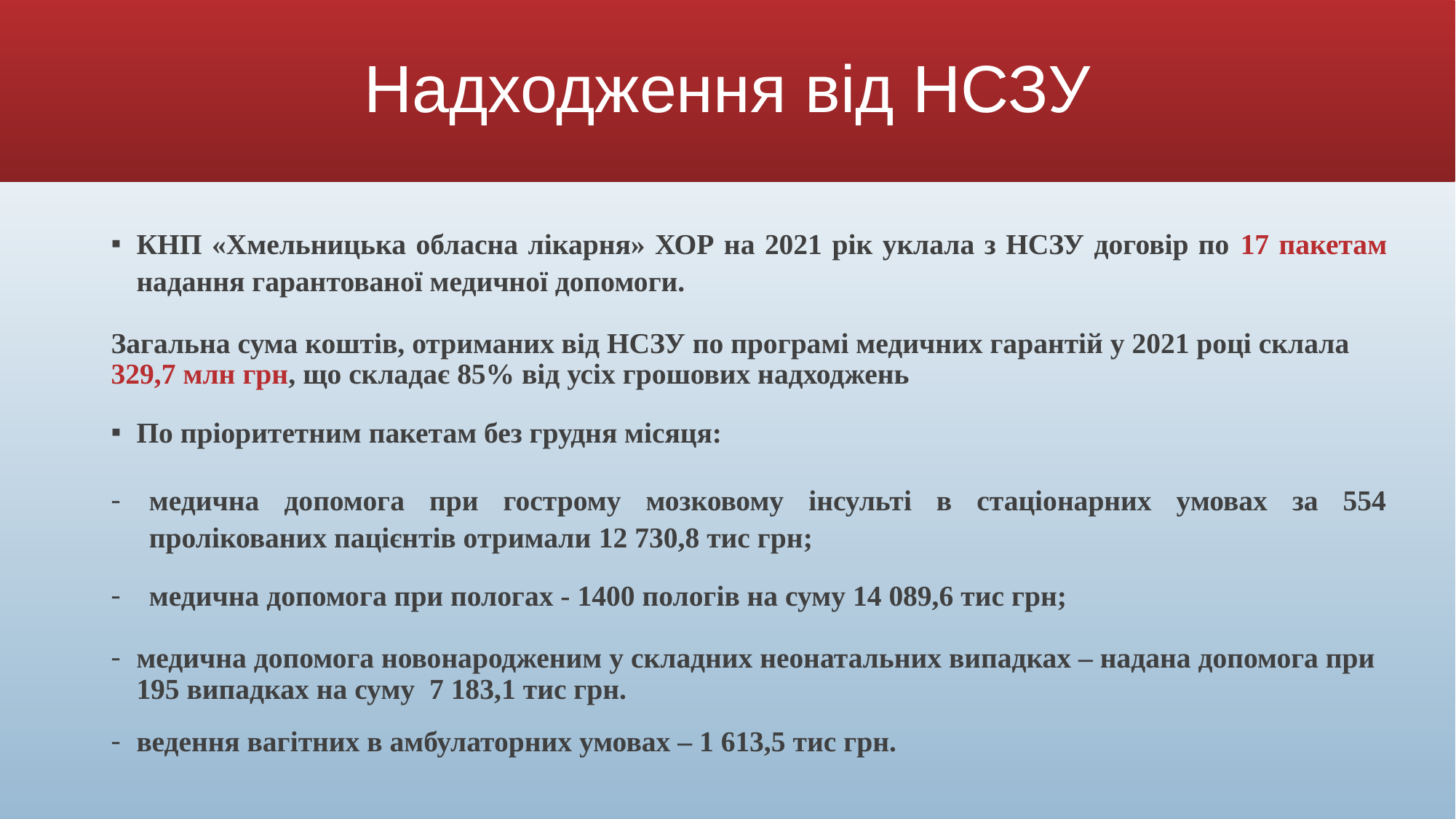

# Надходження від НСЗУ
КНП «Хмельницька обласна лікарня» ХОР на 2021 рік уклала з НСЗУ договір по 17 пакетам надання гарантованої медичної допомоги.
Загальна сума коштів, отриманих від НСЗУ по програмі медичних гарантій у 2021 році склала 329,7 млн грн, що складає 85% від усіх грошових надходжень
По пріоритетним пакетам без грудня місяця:
медична допомога при гострому мозковому інсульті в стаціонарних умовах за 554 пролікованих пацієнтів отримали 12 730,8 тис грн;
медична допомога при пологах - 1400 пологів на суму 14 089,6 тис грн;
медична допомога новонародженим у складних неонатальних випадках – надана допомога при 195 випадках на суму  7 183,1 тис грн.
ведення вагітних в амбулаторних умовах – 1 613,5 тис грн.